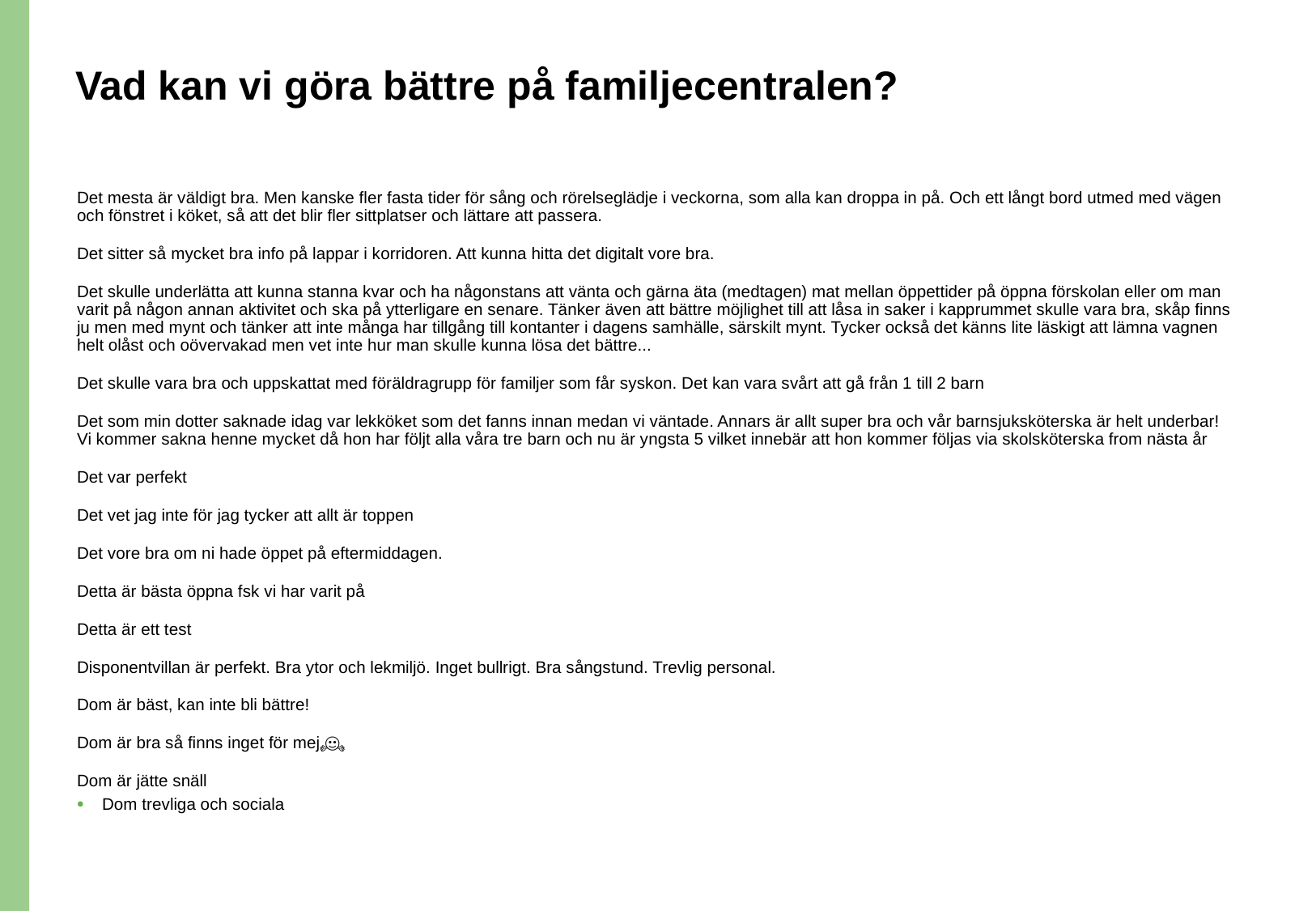

# Vad kan vi göra bättre på familjecentralen?
Det mesta är väldigt bra. Men kanske fler fasta tider för sång och rörelseglädje i veckorna, som alla kan droppa in på. Och ett långt bord utmed med vägen och fönstret i köket, så att det blir fler sittplatser och lättare att passera.
Det sitter så mycket bra info på lappar i korridoren. Att kunna hitta det digitalt vore bra.
Det skulle underlätta att kunna stanna kvar och ha någonstans att vänta och gärna äta (medtagen) mat mellan öppettider på öppna förskolan eller om man varit på någon annan aktivitet och ska på ytterligare en senare. Tänker även att bättre möjlighet till att låsa in saker i kapprummet skulle vara bra, skåp finns ju men med mynt och tänker att inte många har tillgång till kontanter i dagens samhälle, särskilt mynt. Tycker också det känns lite läskigt att lämna vagnen helt olåst och oövervakad men vet inte hur man skulle kunna lösa det bättre...
Det skulle vara bra och uppskattat med föräldragrupp för familjer som får syskon. Det kan vara svårt att gå från 1 till 2 barn
Det som min dotter saknade idag var lekköket som det fanns innan medan vi väntade. Annars är allt super bra och vår barnsjuksköterska är helt underbar! Vi kommer sakna henne mycket då hon har följt alla våra tre barn och nu är yngsta 5 vilket innebär att hon kommer följas via skolsköterska from nästa år
Det var perfekt
Det vet jag inte för jag tycker att allt är toppen
Det vore bra om ni hade öppet på eftermiddagen.
Detta är bästa öppna fsk vi har varit på
Detta är ett test
Disponentvillan är perfekt. Bra ytor och lekmiljö. Inget bullrigt. Bra sångstund. Trevlig personal.
Dom är bäst, kan inte bli bättre!
Dom är bra så finns inget för mej🤗
Dom är jätte snäll
Dom trevliga och sociala